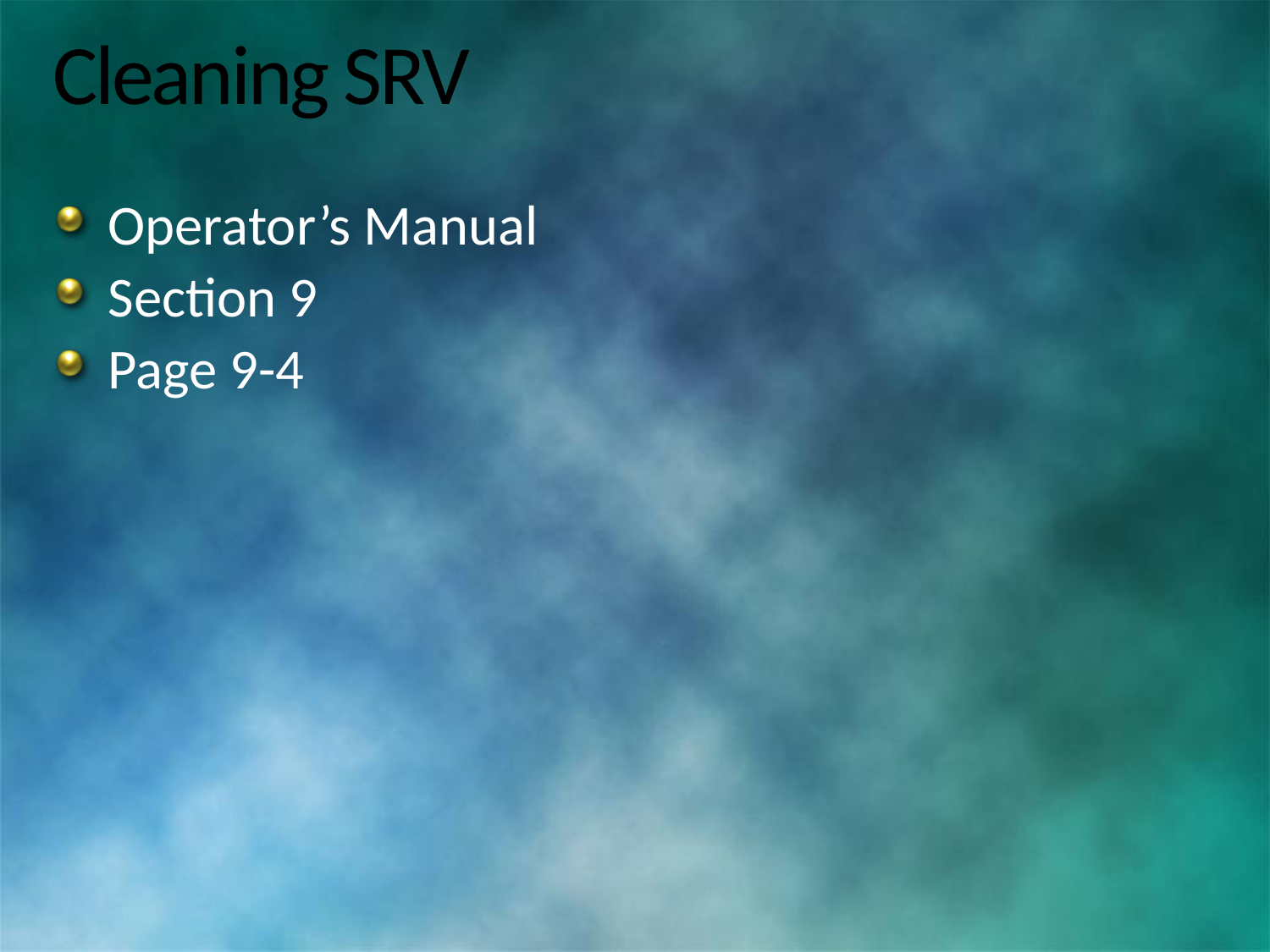

# Cleaning SRV
Operator’s Manual
Section 9
Page 9-4